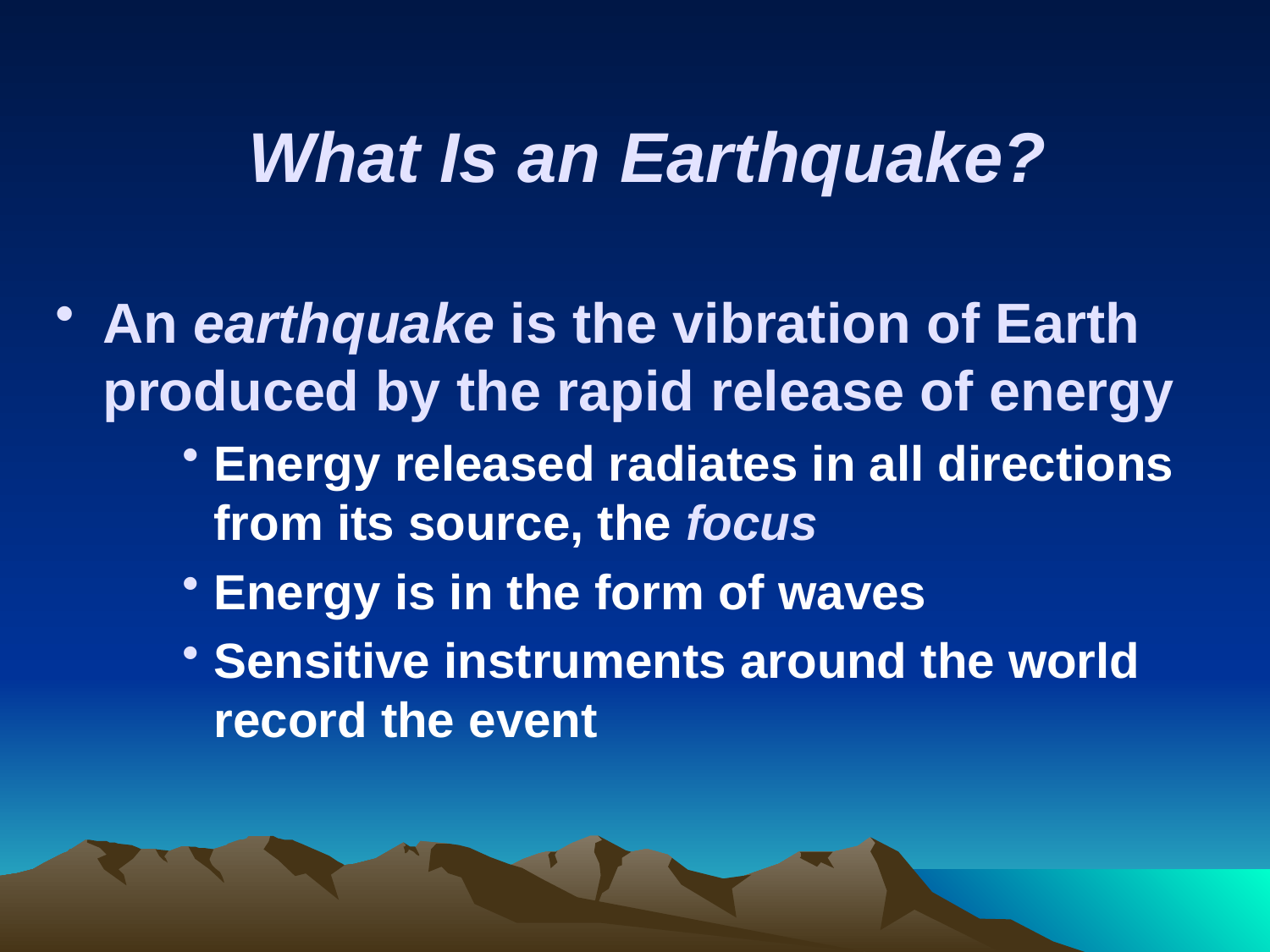

# What Is an Earthquake?
An earthquake is the vibration of Earth produced by the rapid release of energy
Energy released radiates in all directions from its source, the focus
Energy is in the form of waves
Sensitive instruments around the world record the event